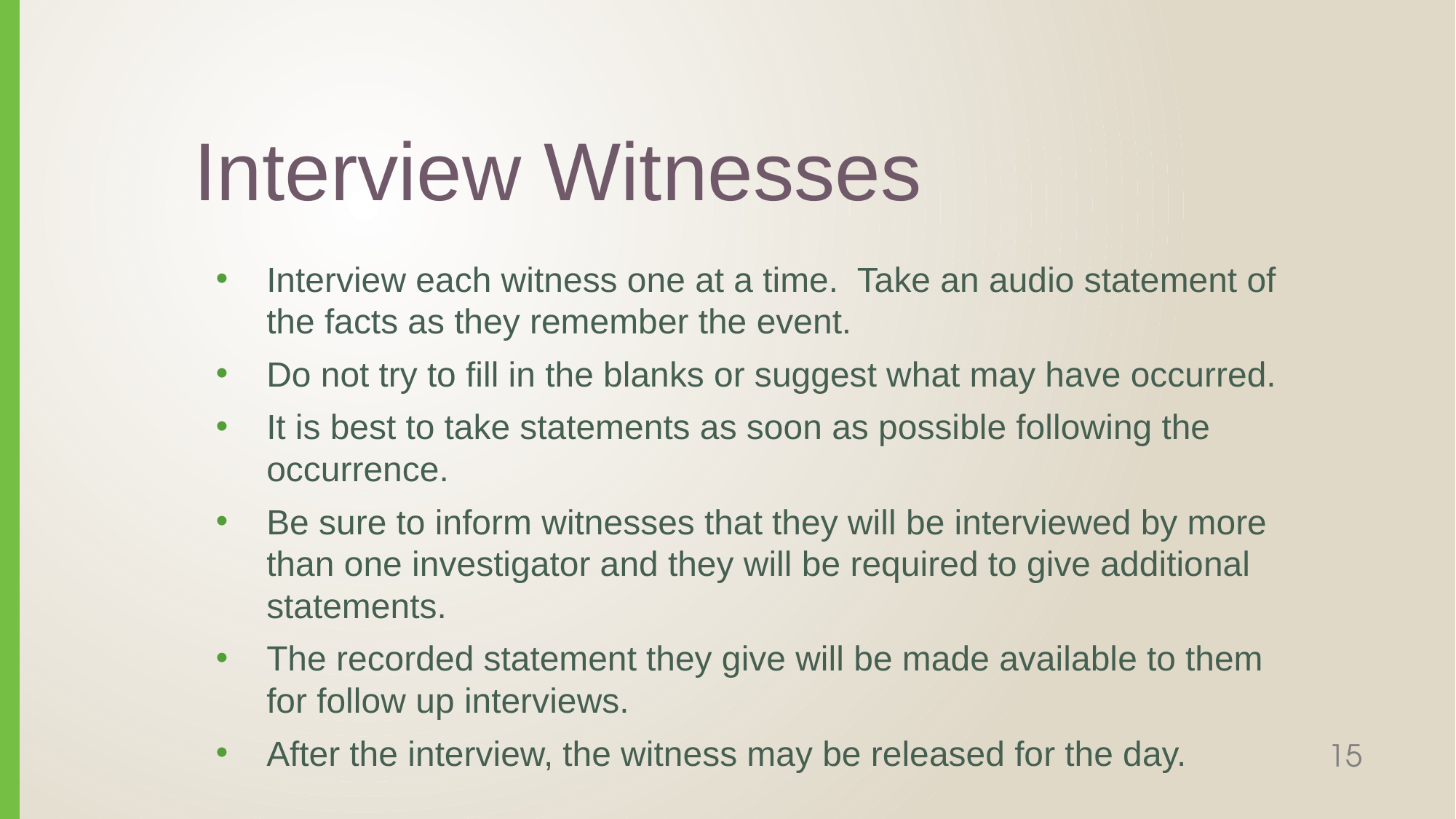

# Interview Witnesses
Interview each witness one at a time.  Take an audio statement of the facts as they remember the event.
Do not try to fill in the blanks or suggest what may have occurred.
It is best to take statements as soon as possible following the occurrence.
Be sure to inform witnesses that they will be interviewed by more than one investigator and they will be required to give additional statements.
The recorded statement they give will be made available to them for follow up interviews.
After the interview, the witness may be released for the day.

15